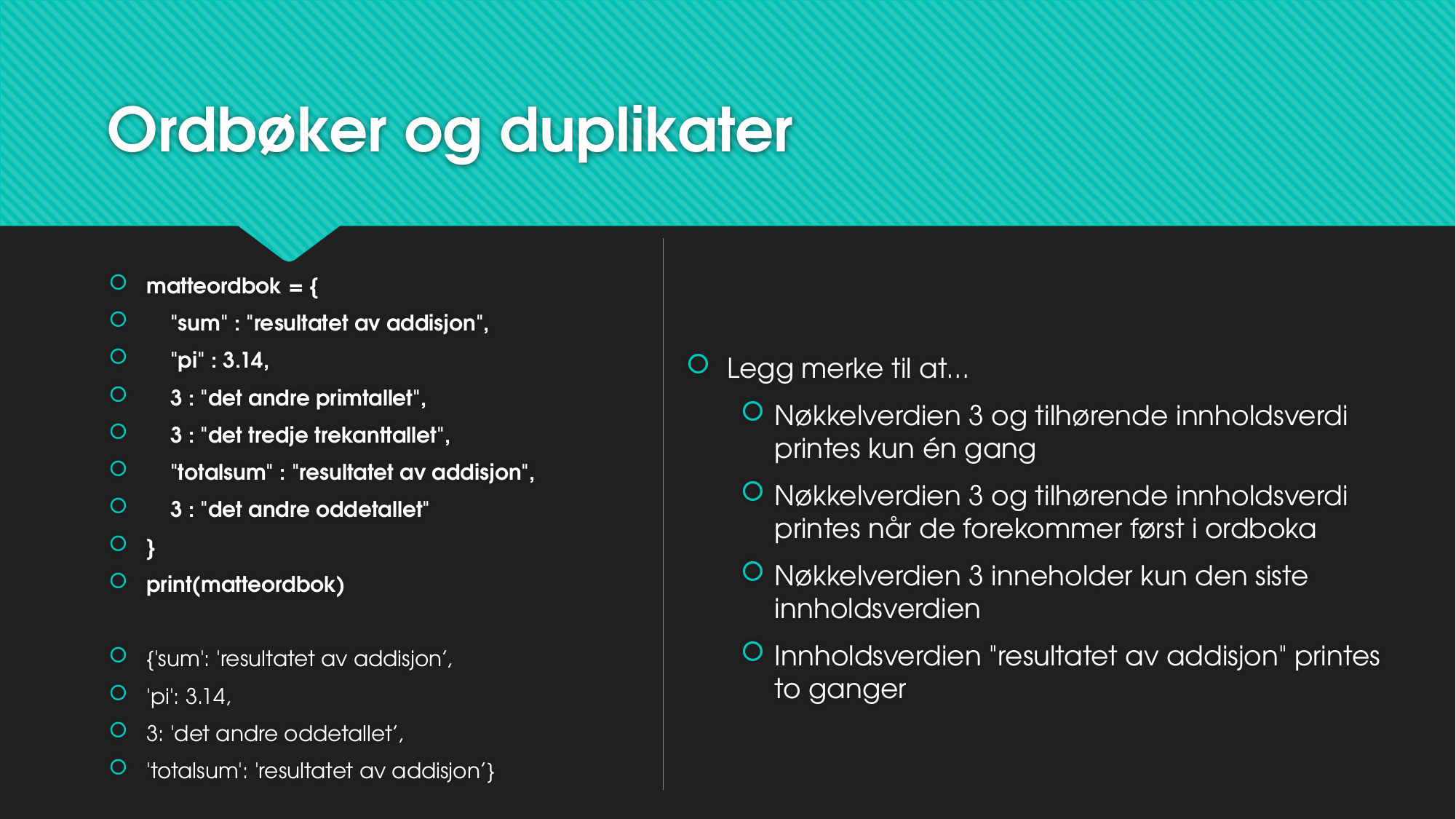

# Ordbøker og duplikater
matteordbok = {
    "sum" : "resultatet av addisjon",
    "pi" : 3.14,
    3 : "det andre primtallet",
    3 : "det tredje trekanttallet",
    "totalsum" : "resultatet av addisjon",
    3 : "det andre oddetallet"
}
print(matteordbok)

{'sum': 'resultatet av addisjon’,
'pi': 3.14,
3: 'det andre oddetallet’,
'totalsum': 'resultatet av addisjon’}
Legg merke til at…
Nøkkelverdien 3 og tilhørende innholdsverdi printes kun én gang
Nøkkelverdien 3 og tilhørende innholdsverdi printes når de forekommer først i ordboka
Nøkkelverdien 3 inneholder kun den siste innholdsverdien
Innholdsverdien "resultatet av addisjon" printes to ganger